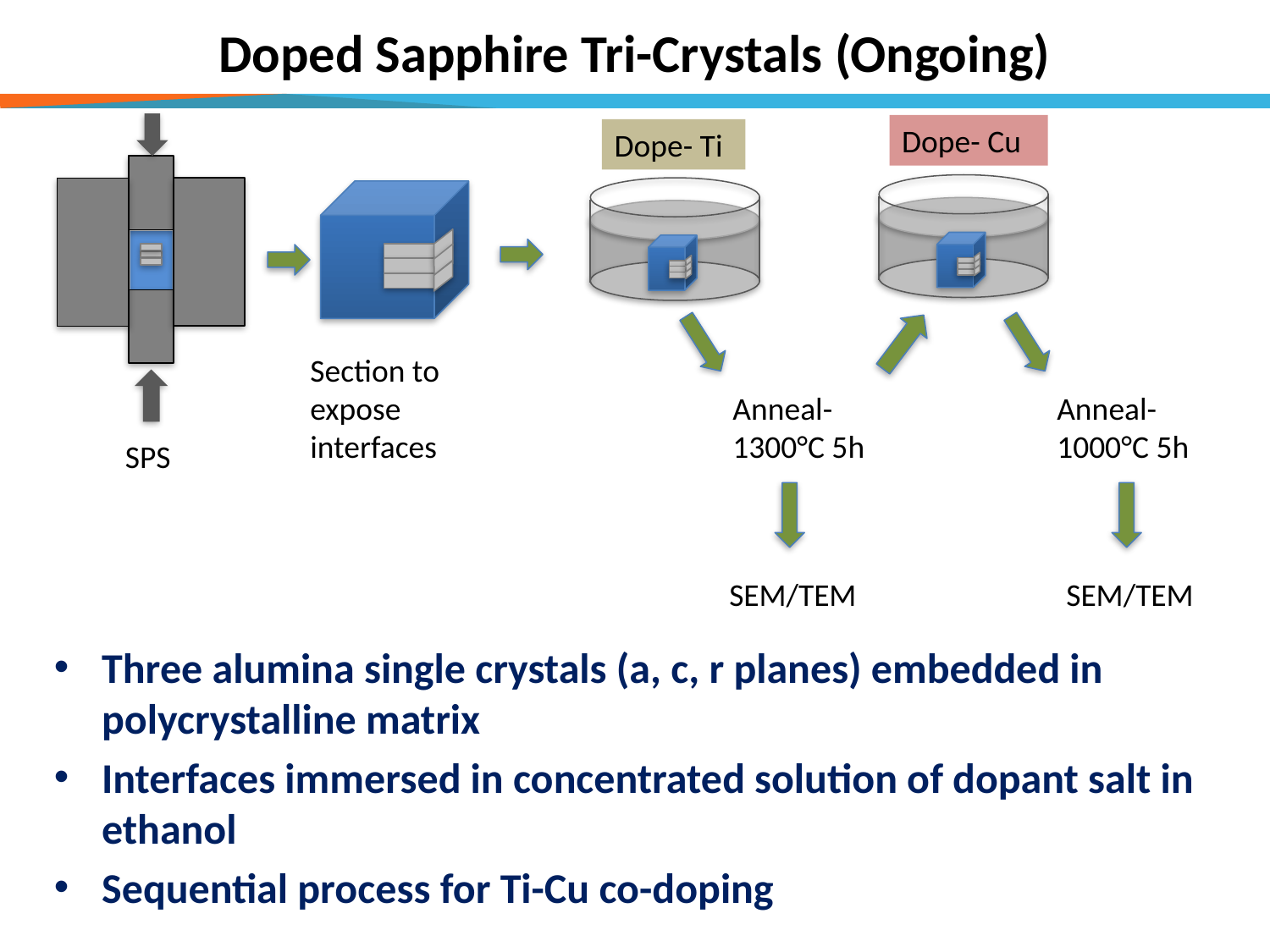

# Doped Sapphire Tri-Crystals (Ongoing)

Dope- Cu
Dope- Ti

Section to expose interfaces

Anneal- 1300°C 5h
Anneal- 1000°C 5h
SPS

SEM/TEM
SEM/TEM
Three alumina single crystals (a, c, r planes) embedded in polycrystalline matrix
Interfaces immersed in concentrated solution of dopant salt in ethanol
Sequential process for Ti-Cu co-doping